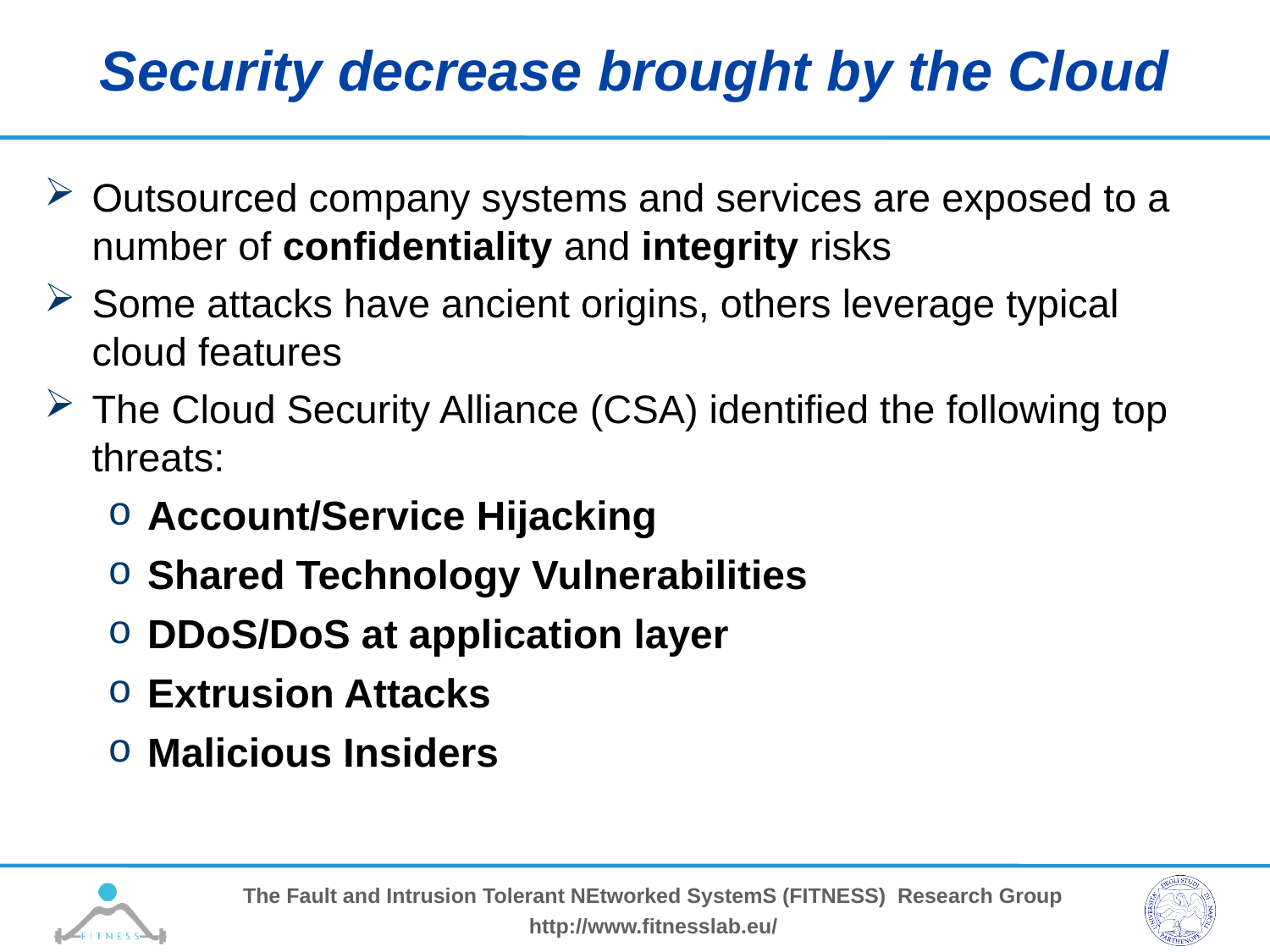

# Security decrease brought by the Cloud
Outsourced company systems and services are exposed to a number of confidentiality and integrity risks
Some attacks have ancient origins, others leverage typical cloud features
The Cloud Security Alliance (CSA) identified the following top threats:
Account/Service Hijacking
Shared Technology Vulnerabilities
DDoS/DoS at application layer
Extrusion Attacks
Malicious Insiders